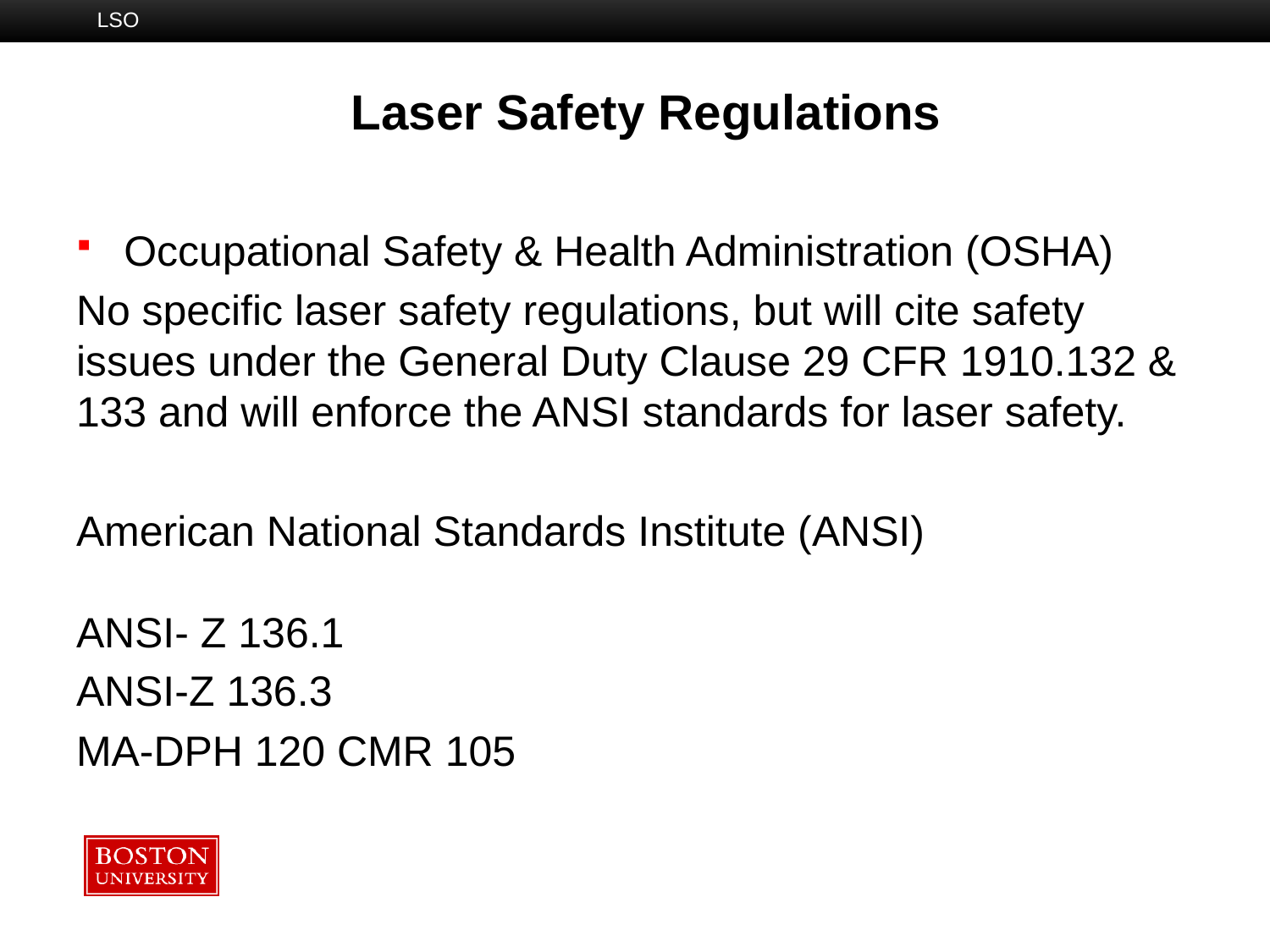

LSO
# Laser Safety Regulations

Occupational Safety & Health Administration (OSHA)
No specific laser safety regulations, but will cite safety issues under the General Duty Clause 29 CFR 1910.132 & 133 and will enforce the ANSI standards for laser safety.

American National Standards Institute (ANSI)
ANSI- Z 136.1
ANSI-Z 136.3
MA-DPH 120 CMR 105